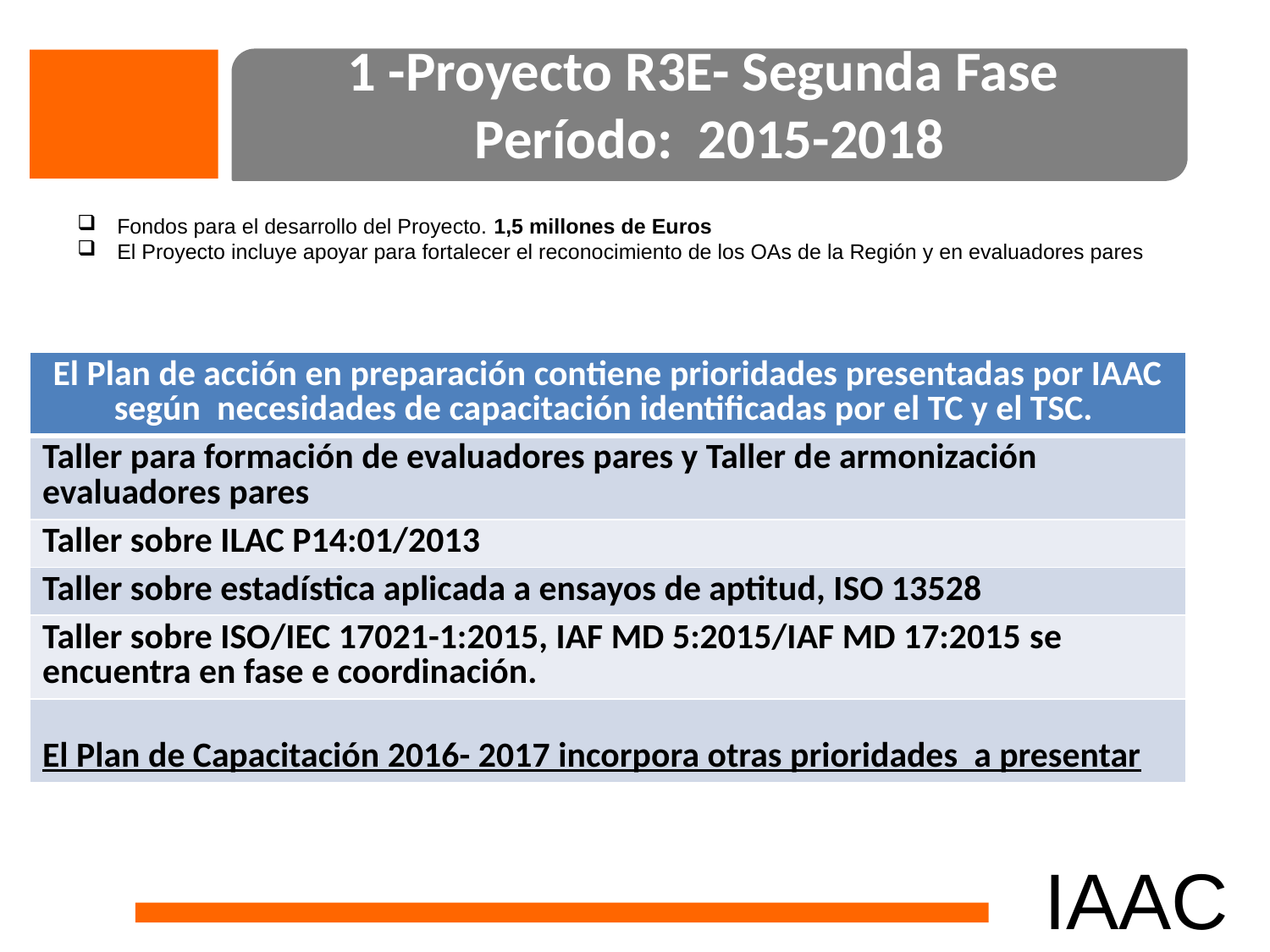

1 -Proyecto R3E- Segunda Fase
Período:  2015-2018

Fondos para el desarrollo del Proyecto. 1,5 millones de Euros
El Proyecto incluye apoyar para fortalecer el reconocimiento de los OAs de la Región y en evaluadores pares
| El Plan de acción en preparación contiene prioridades presentadas por IAAC según necesidades de capacitación identificadas por el TC y el TSC. |
| --- |
| Taller para formación de evaluadores pares y Taller de armonización evaluadores pares |
| Taller sobre ILAC P14:01/2013 |
| Taller sobre estadí­stica aplicada a ensayos de aptitud, ISO 13528 |
| Taller sobre ISO/IEC 17021-1:2015, IAF MD 5:2015/IAF MD 17:2015 se encuentra en fase e coordinación. |
| El Plan de Capacitación 2016- 2017 incorpora otras prioridades a presentar |
IAAC